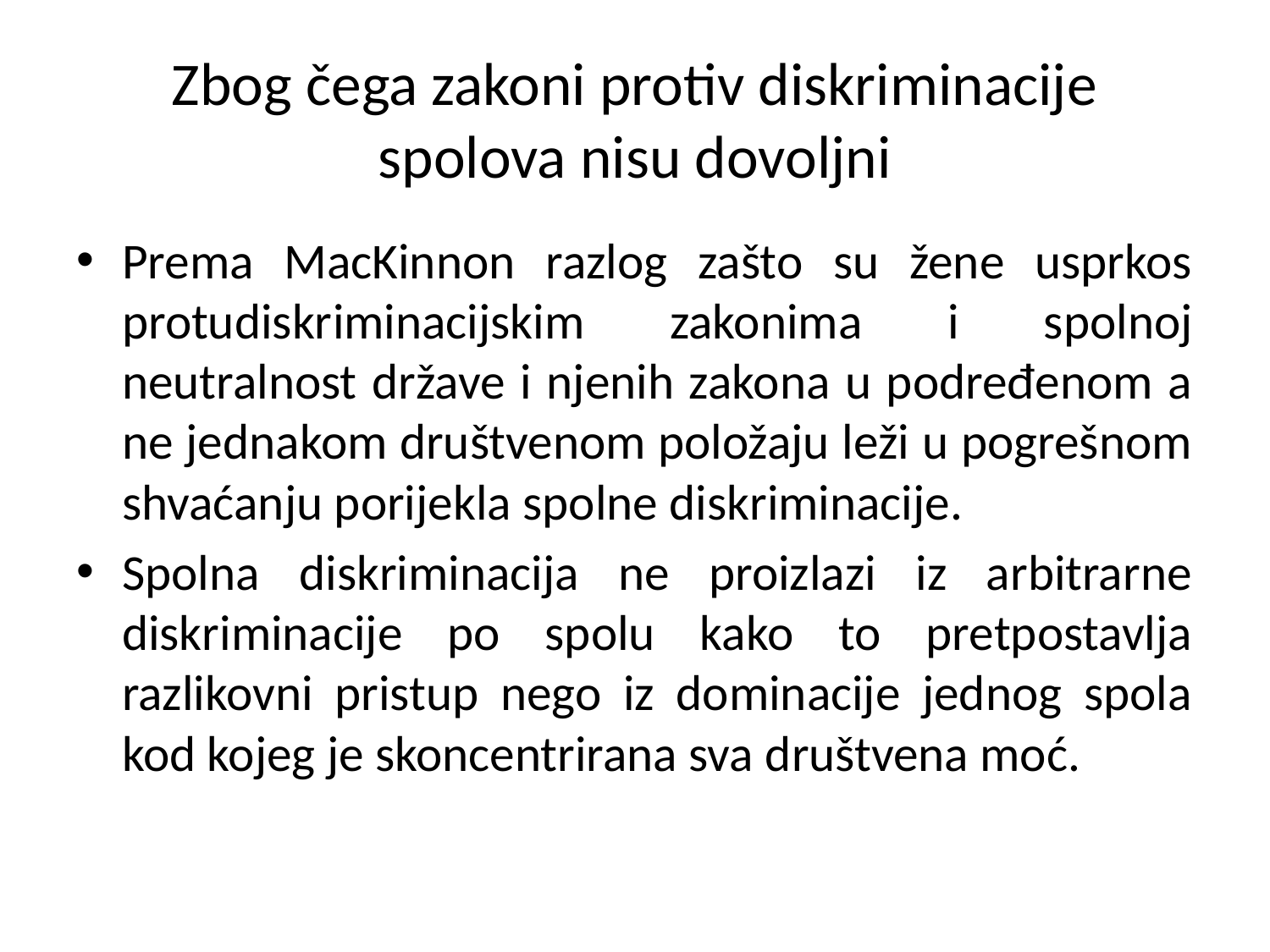

# Zbog čega zakoni protiv diskriminacije spolova nisu dovoljni
Prema MacKinnon razlog zašto su žene usprkos protudiskriminacijskim zakonima i spolnoj neutralnost države i njenih zakona u podređenom a ne jednakom društvenom položaju leži u pogrešnom shvaćanju porijekla spolne diskriminacije.
Spolna diskriminacija ne proizlazi iz arbitrarne diskriminacije po spolu kako to pretpostavlja razlikovni pristup nego iz dominacije jednog spola kod kojeg je skoncentrirana sva društvena moć.